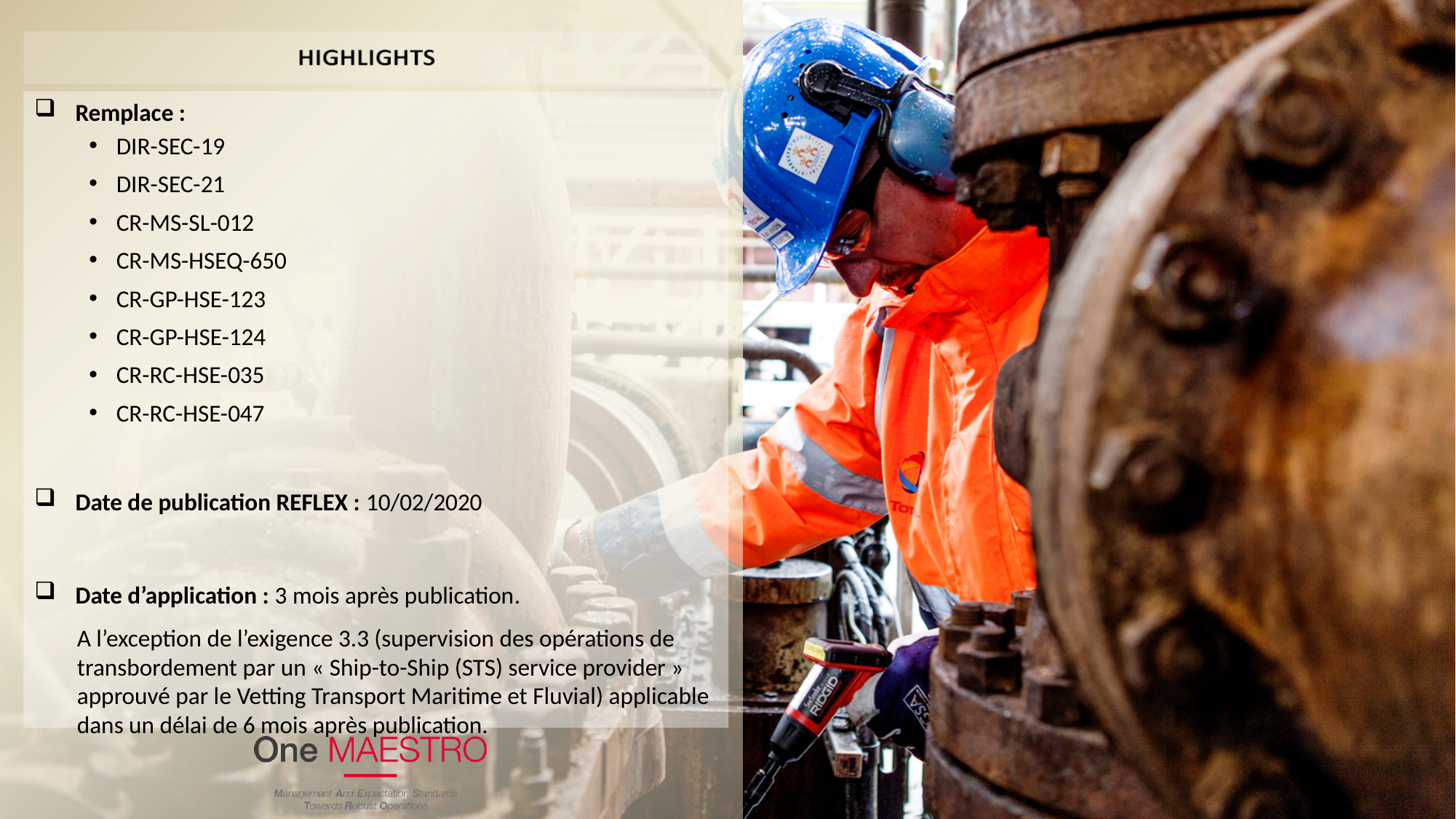

Remplace :
DIR-SEC-19
DIR-SEC-21
CR-MS-SL-012
CR-MS-HSEQ-650
CR-GP-HSE-123
CR-GP-HSE-124
CR-RC-HSE-035
CR-RC-HSE-047

Date de publication REFLEX : 10/02/2020

Date d’application : 3 mois après publication.
A l’exception de l’exigence 3.3 (supervision des opérations de transbordement par un « Ship-to-Ship (STS) service provider » approuvé par le Vetting Transport Maritime et Fluvial) applicable dans un délai de 6 mois après publication.